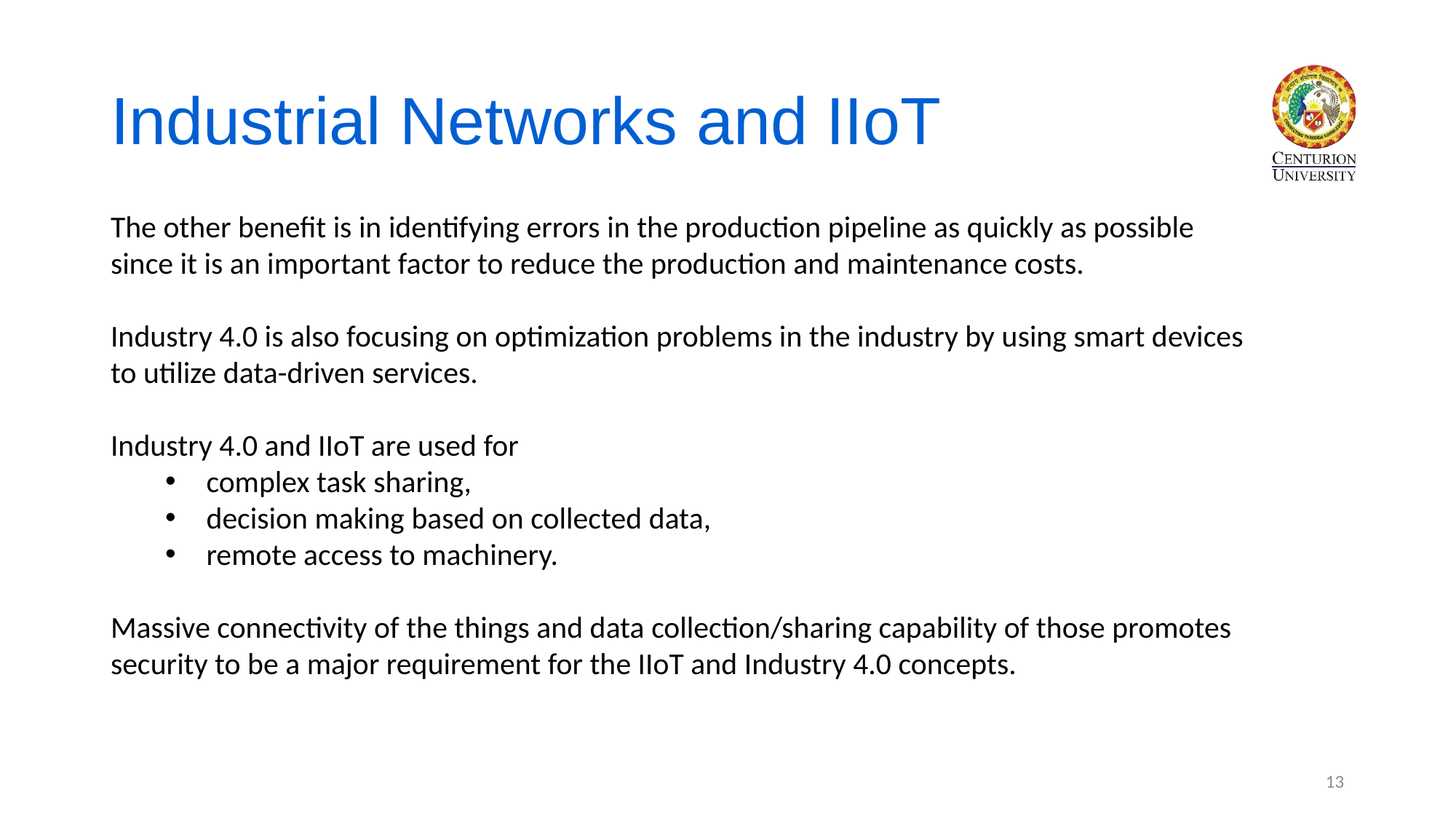

# Industrial Networks and IIoT
The other benefit is in identifying errors in the production pipeline as quickly as possible since it is an important factor to reduce the production and maintenance costs.

Industry 4.0 is also focusing on optimization problems in the industry by using smart devices to utilize data-driven services.

Industry 4.0 and IIoT are used for
complex task sharing,
decision making based on collected data,
remote access to machinery.

Massive connectivity of the things and data collection/sharing capability of those promotes security to be a major requirement for the IIoT and Industry 4.0 concepts.

13